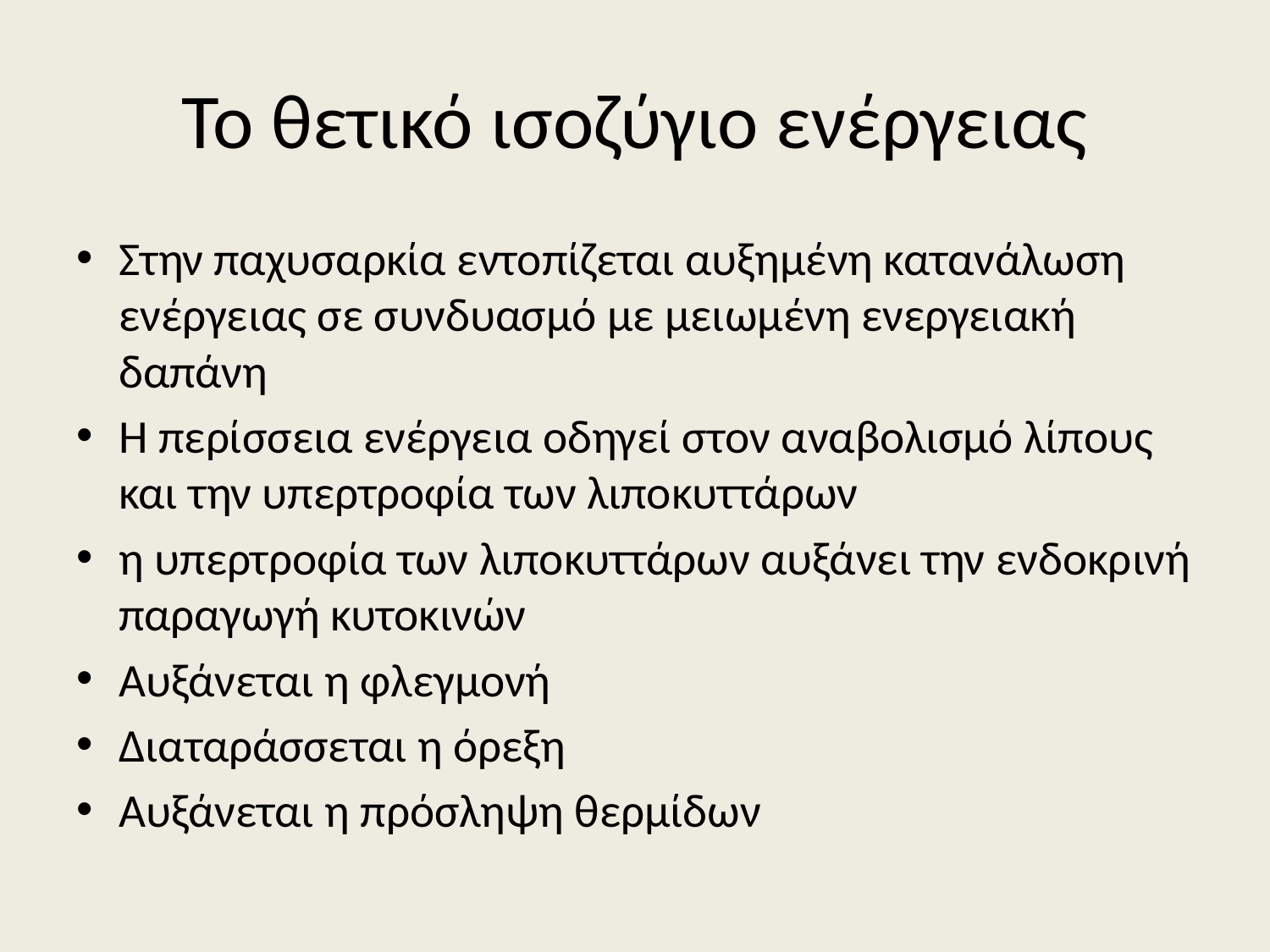

# Το θετικό ισοζύγιο ενέργειας
Στην παχυσαρκία εντοπίζεται αυξημένη κατανάλωση ενέργειας σε συνδυασμό με μειωμένη ενεργειακή δαπάνη
Η περίσσεια ενέργεια οδηγεί στον αναβολισμό λίπους και την υπερτροφία των λιποκυττάρων
η υπερτροφία των λιποκυττάρων αυξάνει την ενδοκρινή παραγωγή κυτοκινών
Αυξάνεται η φλεγμονή
Διαταράσσεται η όρεξη
Αυξάνεται η πρόσληψη θερμίδων